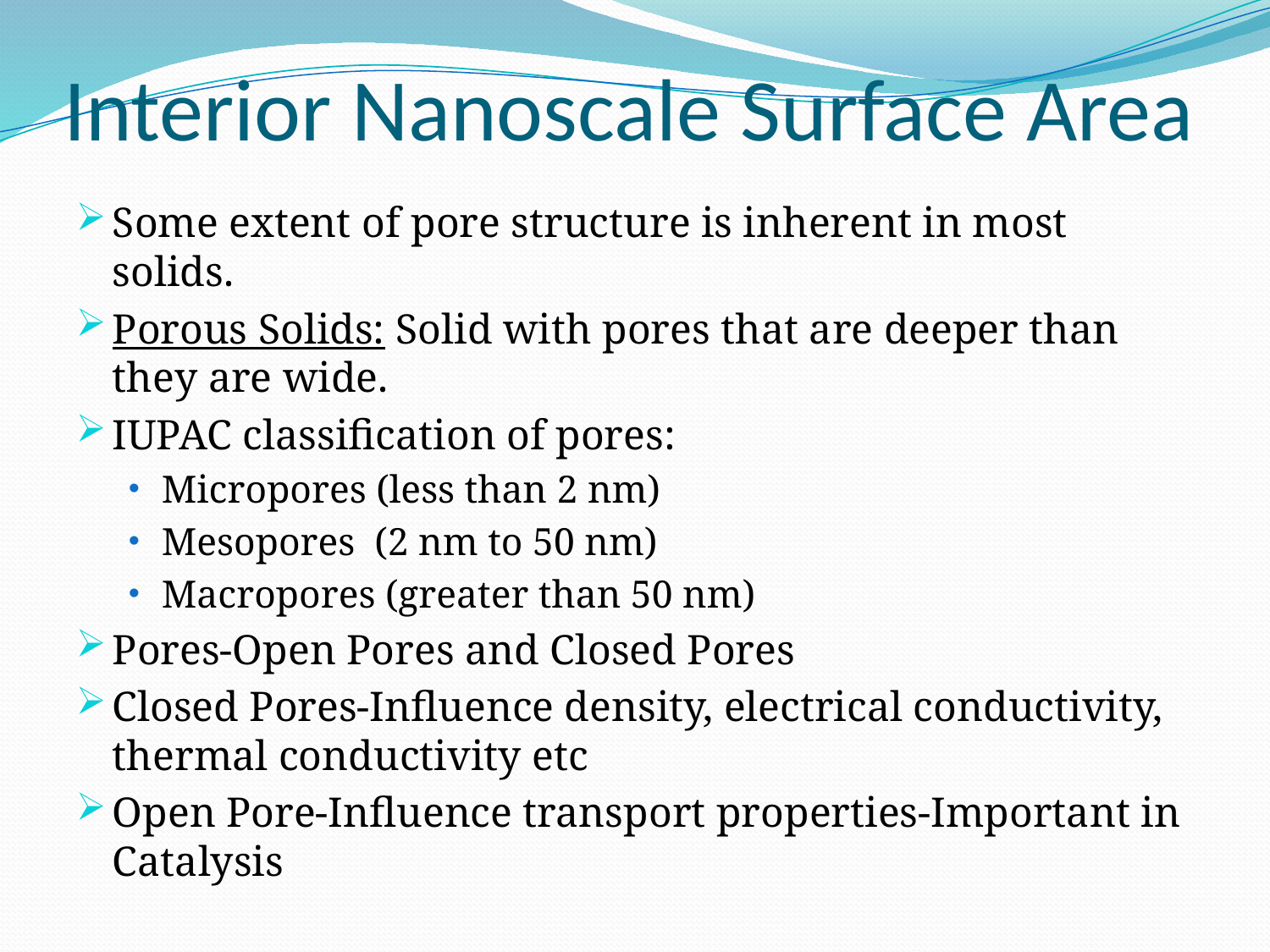

# Interior Nanoscale Surface Area
Some extent of pore structure is inherent in most solids.
Porous Solids: Solid with pores that are deeper than they are wide.
IUPAC classification of pores:
Micropores (less than 2 nm)
Mesopores  (2 nm to 50 nm)
Macropores (greater than 50 nm)
Pores-Open Pores and Closed Pores
Closed Pores-Influence density, electrical conductivity, thermal conductivity etc
Open Pore-Influence transport properties-Important in Catalysis